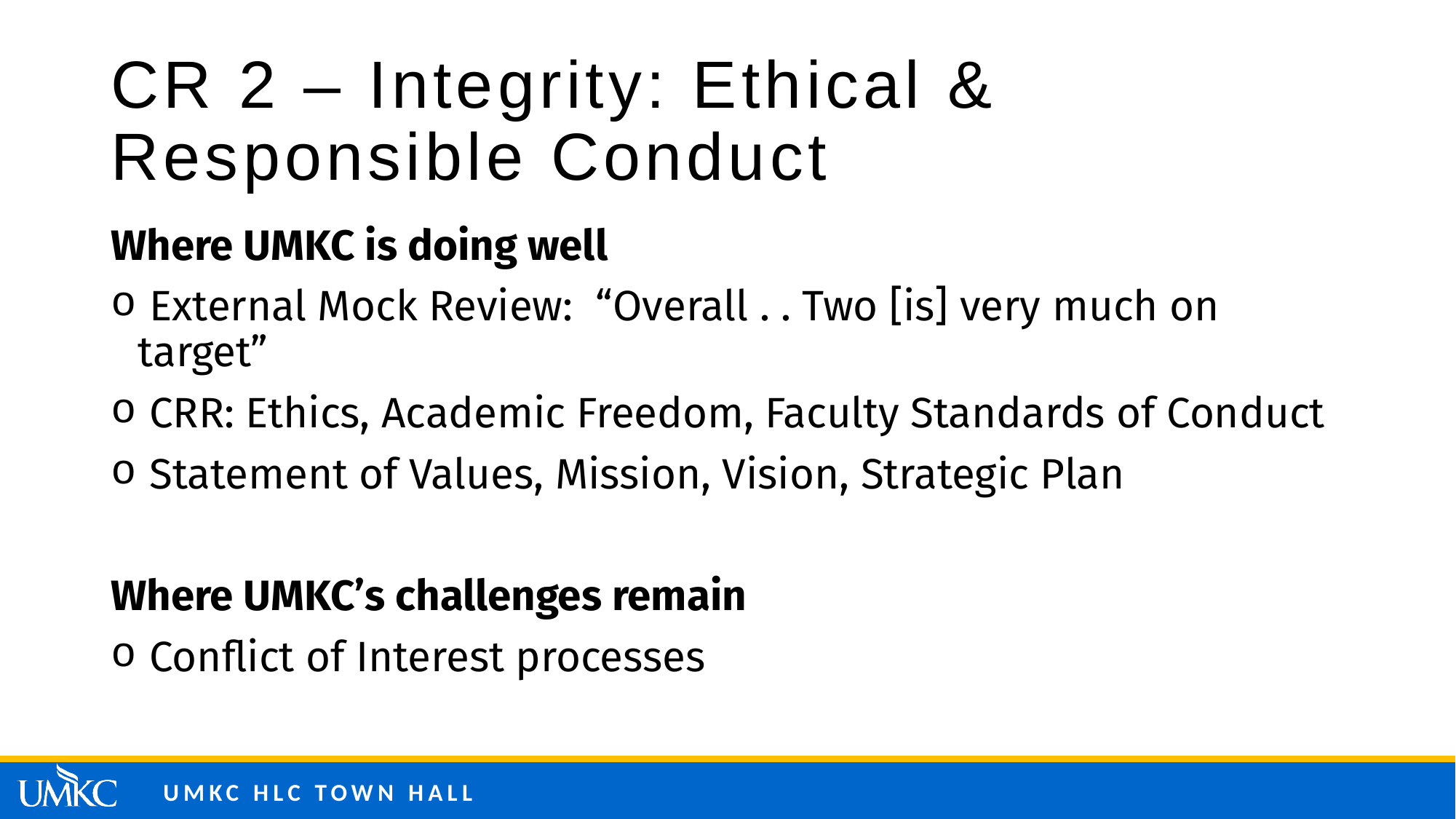

# CR 2 – Integrity: Ethical & Responsible Conduct
Where UMKC is doing well
 External Mock Review:  “Overall . . Two [is] very much on target”
 CRR: Ethics, Academic Freedom, Faculty Standards of Conduct
 Statement of Values, Mission, Vision, Strategic Plan

Where UMKC’s challenges remain
 Conflict of Interest processes